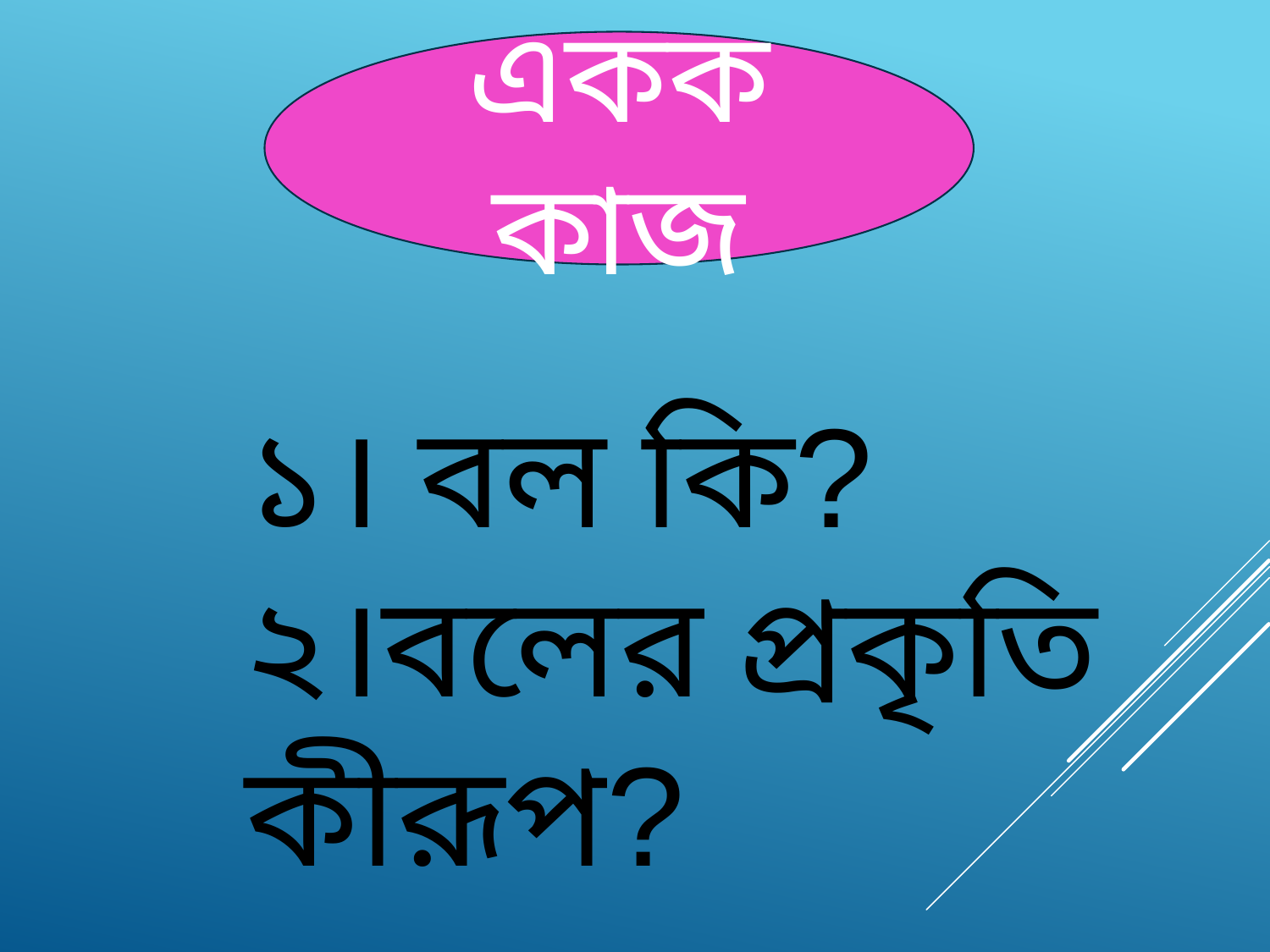

একক কাজ

১। বল কি?
২।বলের প্রকৃতি কীরূপ?